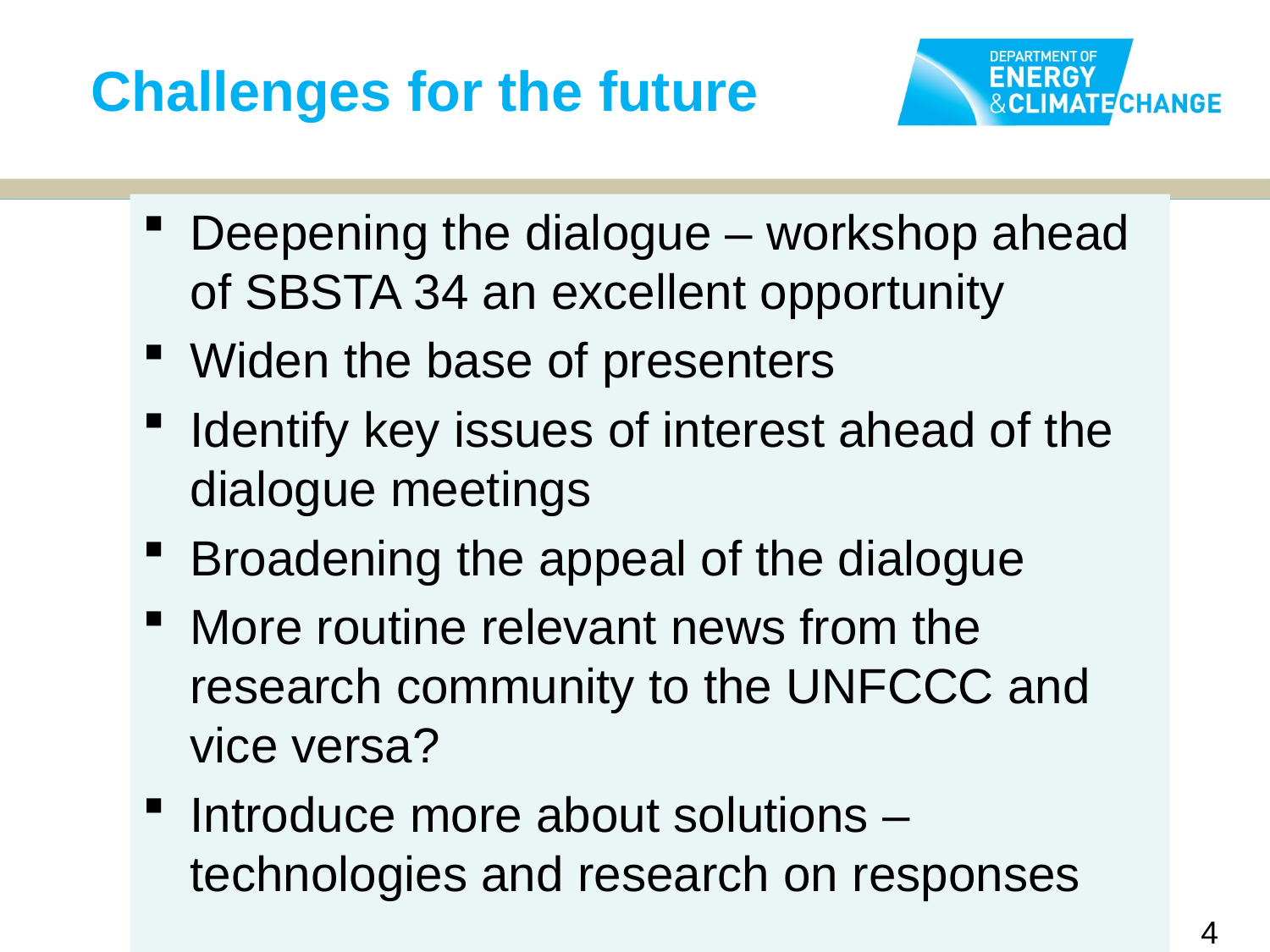

# Challenges for the future
Deepening the dialogue – workshop ahead of SBSTA 34 an excellent opportunity
Widen the base of presenters
Identify key issues of interest ahead of the dialogue meetings
Broadening the appeal of the dialogue
More routine relevant news from the research community to the UNFCCC and vice versa?
Introduce more about solutions – technologies and research on responses